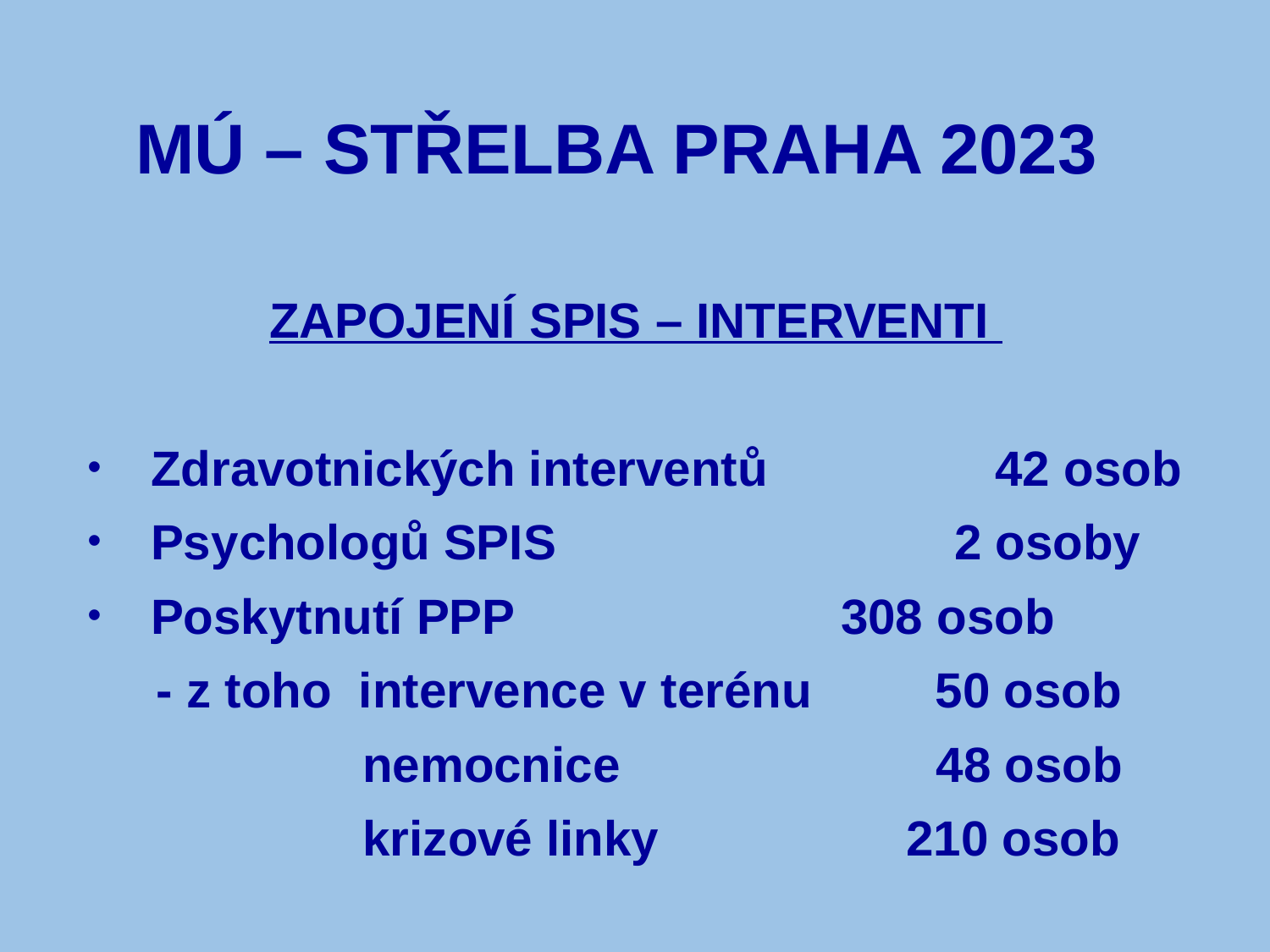

# MÚ – STŘELBA PRAHA 2023
	    ZAPOJENÍ SPIS – INTERVENTI

Zdravotnických interventů     	      42 osob
Psychologů SPIS                             2 osoby
Poskytnutí PPP 			    308 osob
     - z toho  intervence v terénu         50 osob
                    nemocnice                       48 osob
                    krizové linky                  210 osob